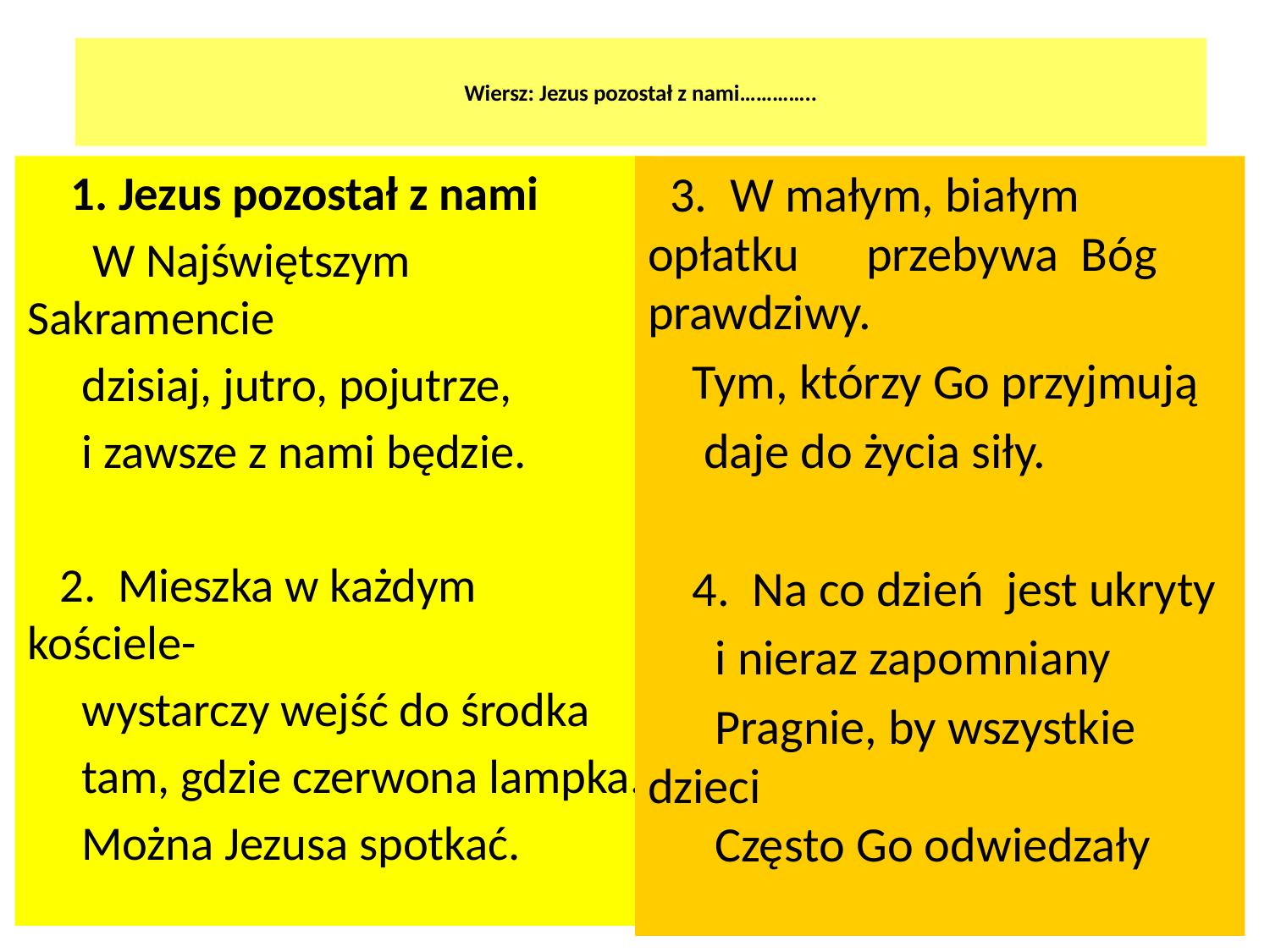

# Wiersz: Jezus pozostał z nami…………..
    1. Jezus pozostał z nami
      W Najświętszym  Sakramencie
     dzisiaj, jutro, pojutrze,
     i zawsze z nami będzie.

   2.  Mieszka w każdym kościele-
     wystarczy wejść do środka
     tam, gdzie czerwona lampka.
     Można Jezusa spotkać.

  3.  W małym, białym opłatku      przebywa  Bóg prawdziwy.
    Tym, którzy Go przyjmują
     daje do życia siły.

    4.  Na co dzień  jest ukryty
      i nieraz zapomniany
      Pragnie, by wszystkie dzieci
      Często Go odwiedzały